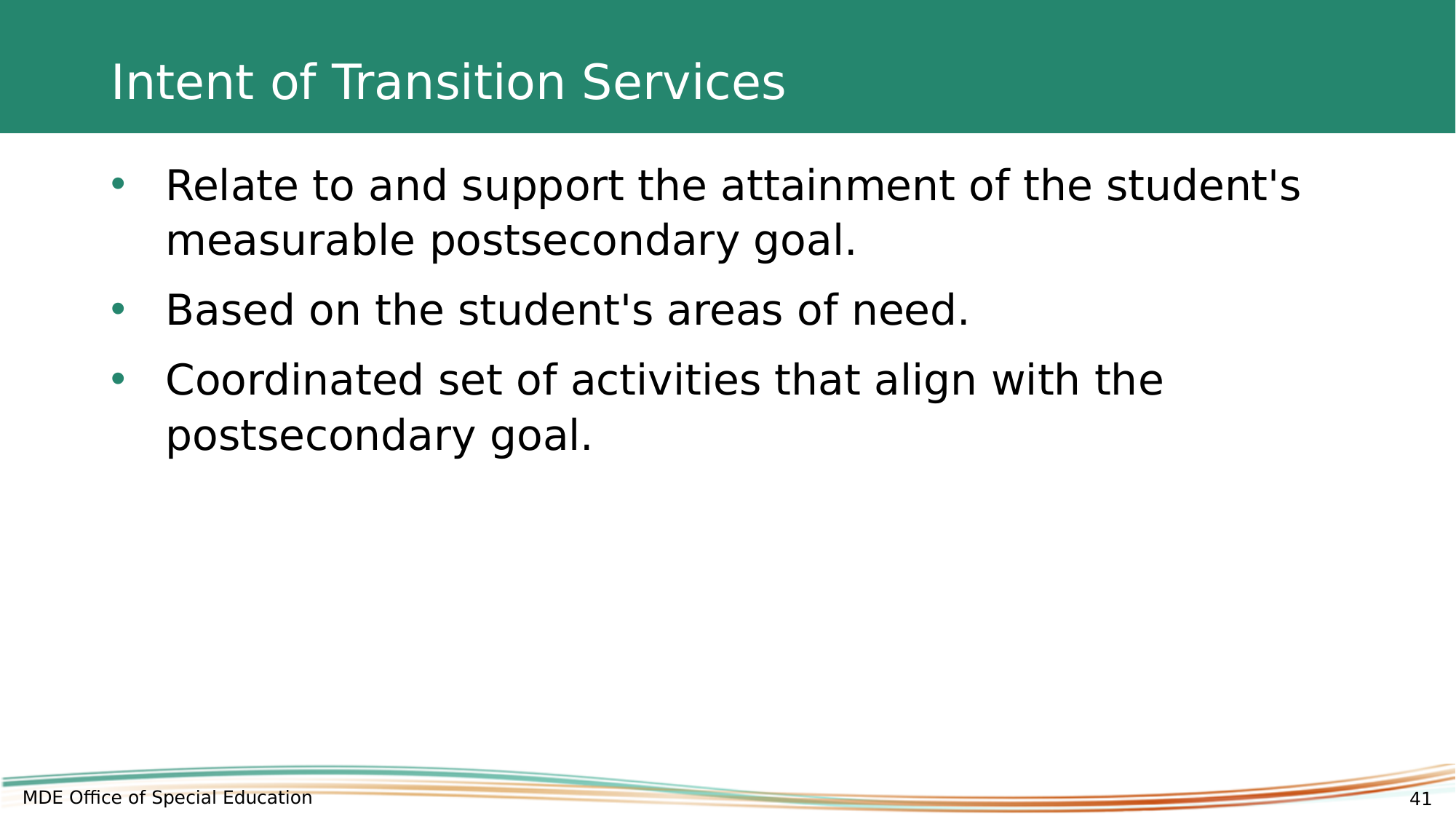

# Intent of Transition Services
Relate to and support the attainment of the student's measurable postsecondary goal.
Based on the student's areas of need.
Coordinated set of activities that align with the postsecondary goal.
MDE Office of Special Education
41